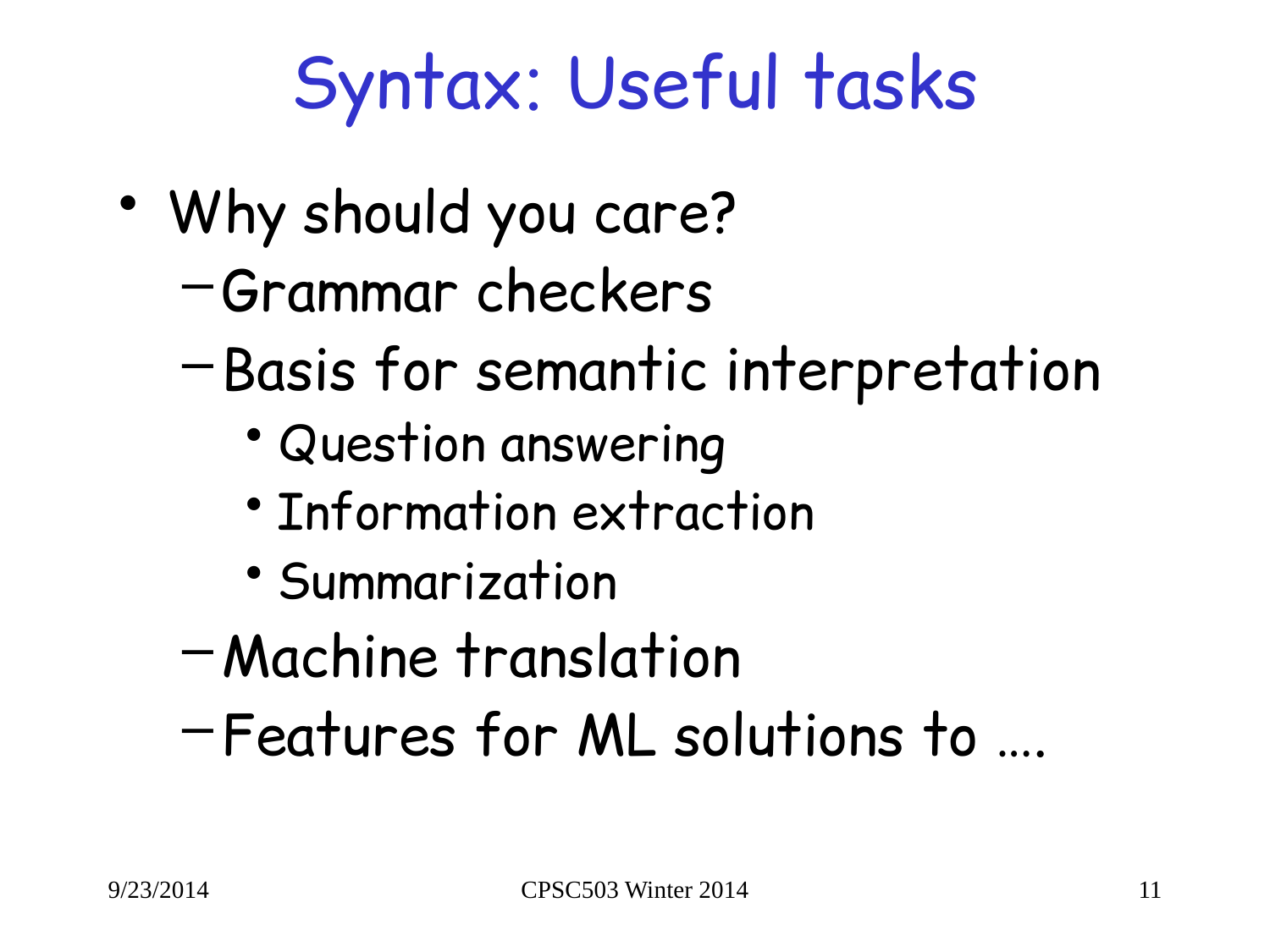

# Syntax: Useful tasks
Why should you care?
Grammar checkers
Basis for semantic interpretation
Question answering
Information extraction
Summarization
Machine translation
Features for ML solutions to ….
9/23/2014
CPSC503 Winter 2014
11